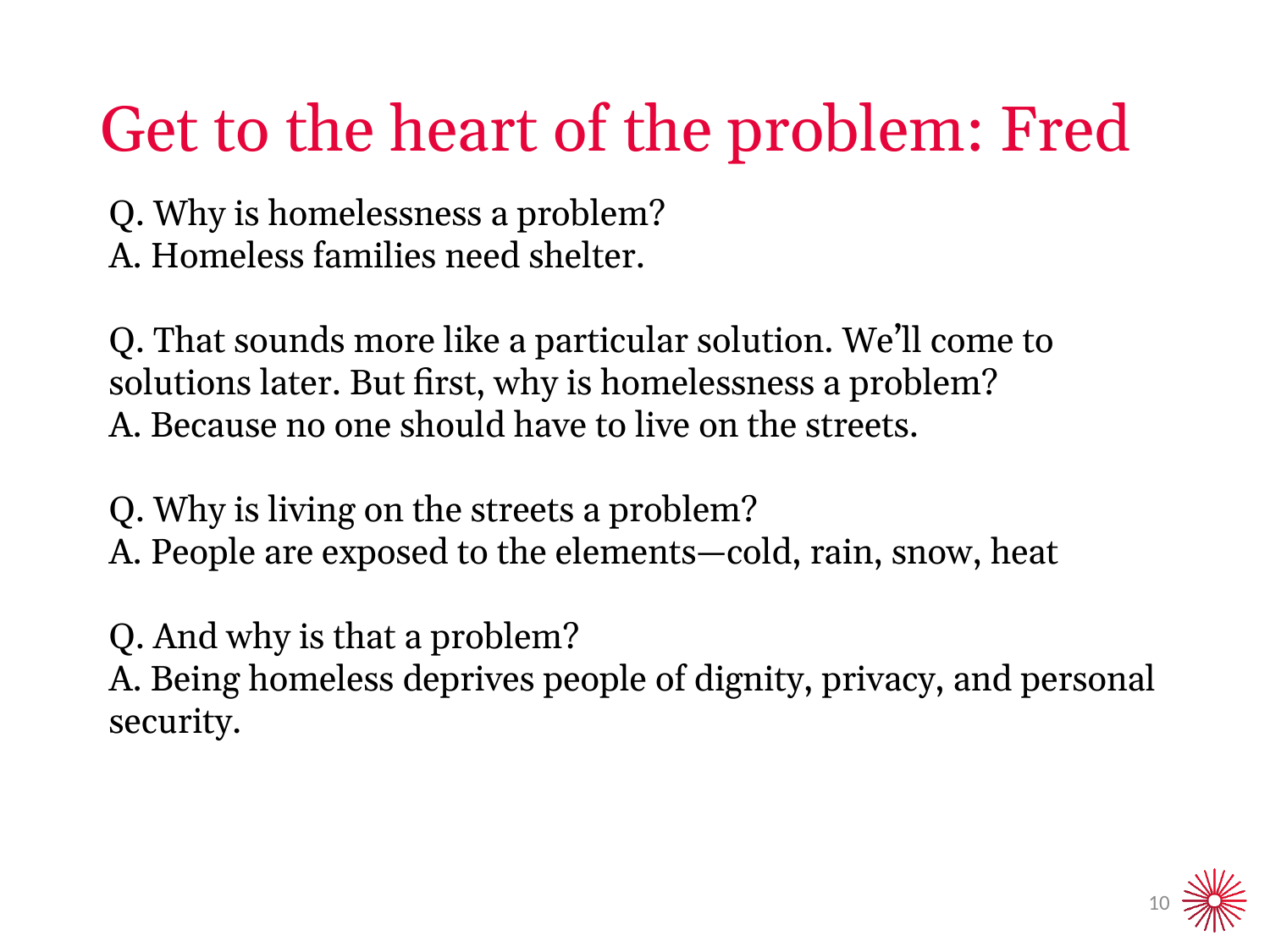

# Get to the heart of the problem: Fred
Q. Why is homelessness a problem?
A. Homeless families need shelter.

Q. That sounds more like a particular solution. We’ll come to solutions later. But first, why is homelessness a problem?
A. Because no one should have to live on the streets.

Q. Why is living on the streets a problem?
A. People are exposed to the elements—cold, rain, snow, heat

Q. And why is that a problem?
A. Being homeless deprives people of dignity, privacy, and personal security.
10